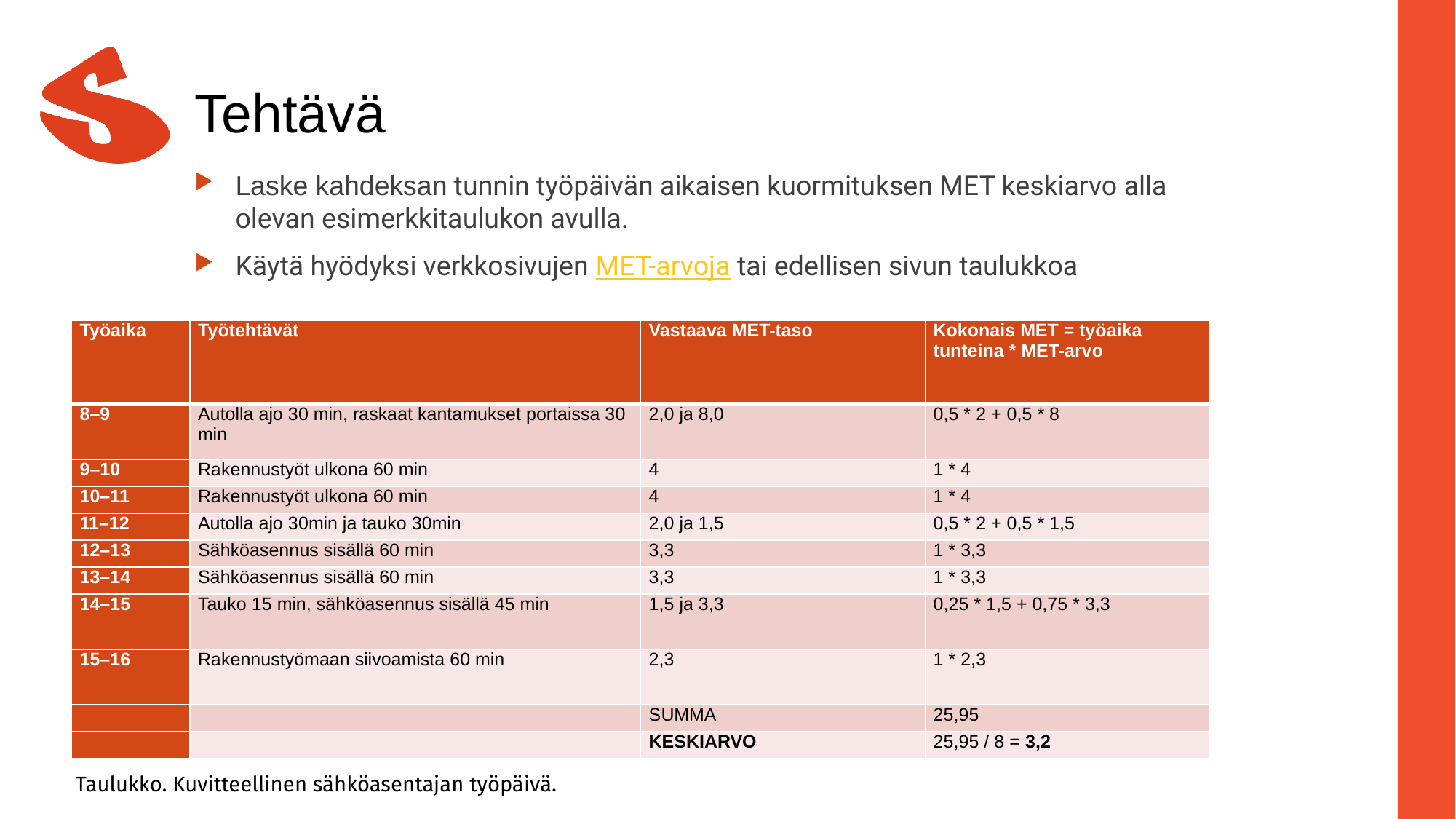

# Tehtävä
Laske kahdeksan tunnin työpäivän aikaisen kuormituksen MET keskiarvo alla olevan esimerkkitaulukon avulla.
Käytä hyödyksi verkkosivujen MET-arvoja tai edellisen sivun taulukkoa
| Työaika | Työtehtävät | Vastaava MET-taso | Kokonais MET = työaika tunteina \* MET-arvo |
| --- | --- | --- | --- |
| 8–9 | Autolla ajo 30 min, raskaat kantamukset portaissa 30 min | 2,0 ja 8,0 | 0,5 \* 2 + 0,5 \* 8 |
| 9–10 | Rakennustyöt ulkona 60 min | 4 | 1 \* 4 |
| 10–11 | Rakennustyöt ulkona 60 min | 4 | 1 \* 4 |
| 11–12 | Autolla ajo 30min ja tauko 30min | 2,0 ja 1,5 | 0,5 \* 2 + 0,5 \* 1,5 |
| 12–13 | Sähköasennus sisällä 60 min | 3,3 | 1 \* 3,3 |
| 13–14 | Sähköasennus sisällä 60 min | 3,3 | 1 \* 3,3 |
| 14–15 | Tauko 15 min, sähköasennus sisällä 45 min | 1,5 ja 3,3 | 0,25 \* 1,5 + 0,75 \* 3,3 |
| 15–16 | Rakennustyömaan siivoamista 60 min | 2,3 | 1 \* 2,3 |
|  |  | SUMMA | 25,95 |
|  |  | KESKIARVO | 25,95 / 8 = 3,2 |
Taulukko. Kuvitteellinen sähköasentajan työpäivä.